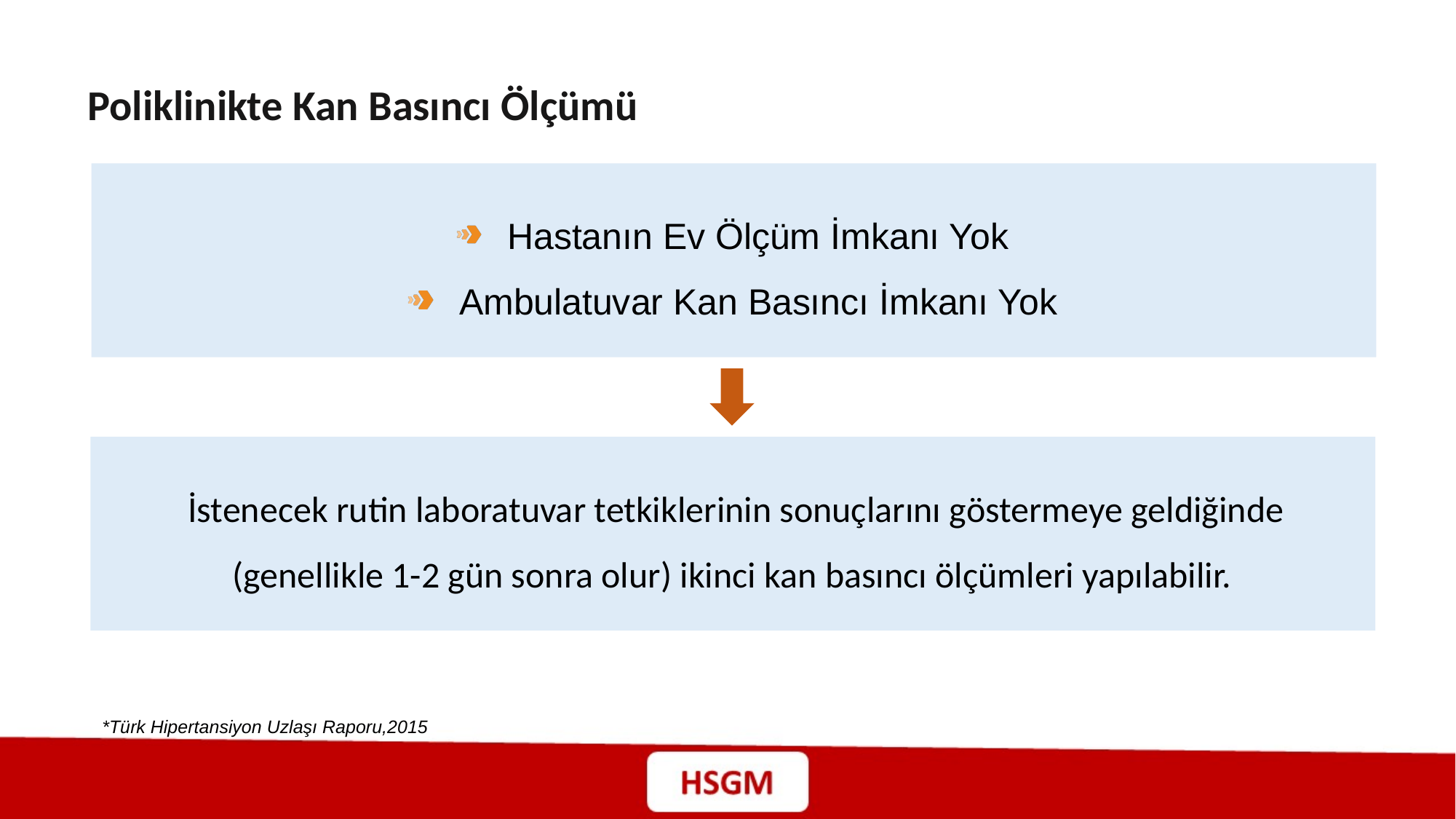

Poliklinikte Kan Basıncı Ölçümü

 Hastanın Ev Ölçüm İmkanı Yok
 Ambulatuvar Kan Basıncı İmkanı Yok

 İstenecek rutin laboratuvar tetkiklerinin sonuçlarını göstermeye geldiğinde (genellikle 1-2 gün sonra olur) ikinci kan basıncı ölçümleri yapılabilir.
*Türk Hipertansiyon Uzlaşı Raporu,2015